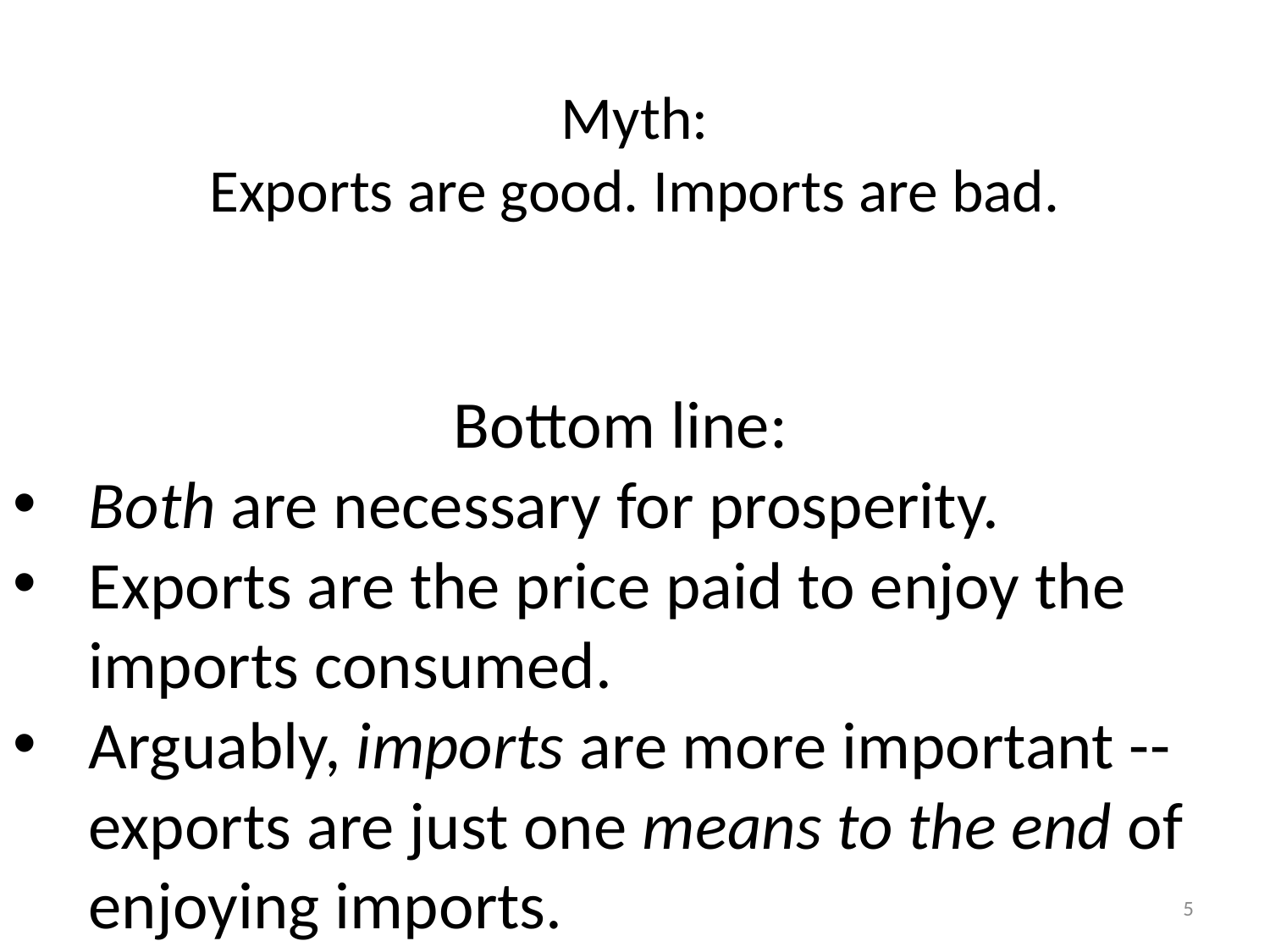

# Myth: Exports are good. Imports are bad.
Bottom line:
Both are necessary for prosperity.
Exports are the price paid to enjoy the imports consumed.
Arguably, imports are more important -- exports are just one means to the end of enjoying imports.

5